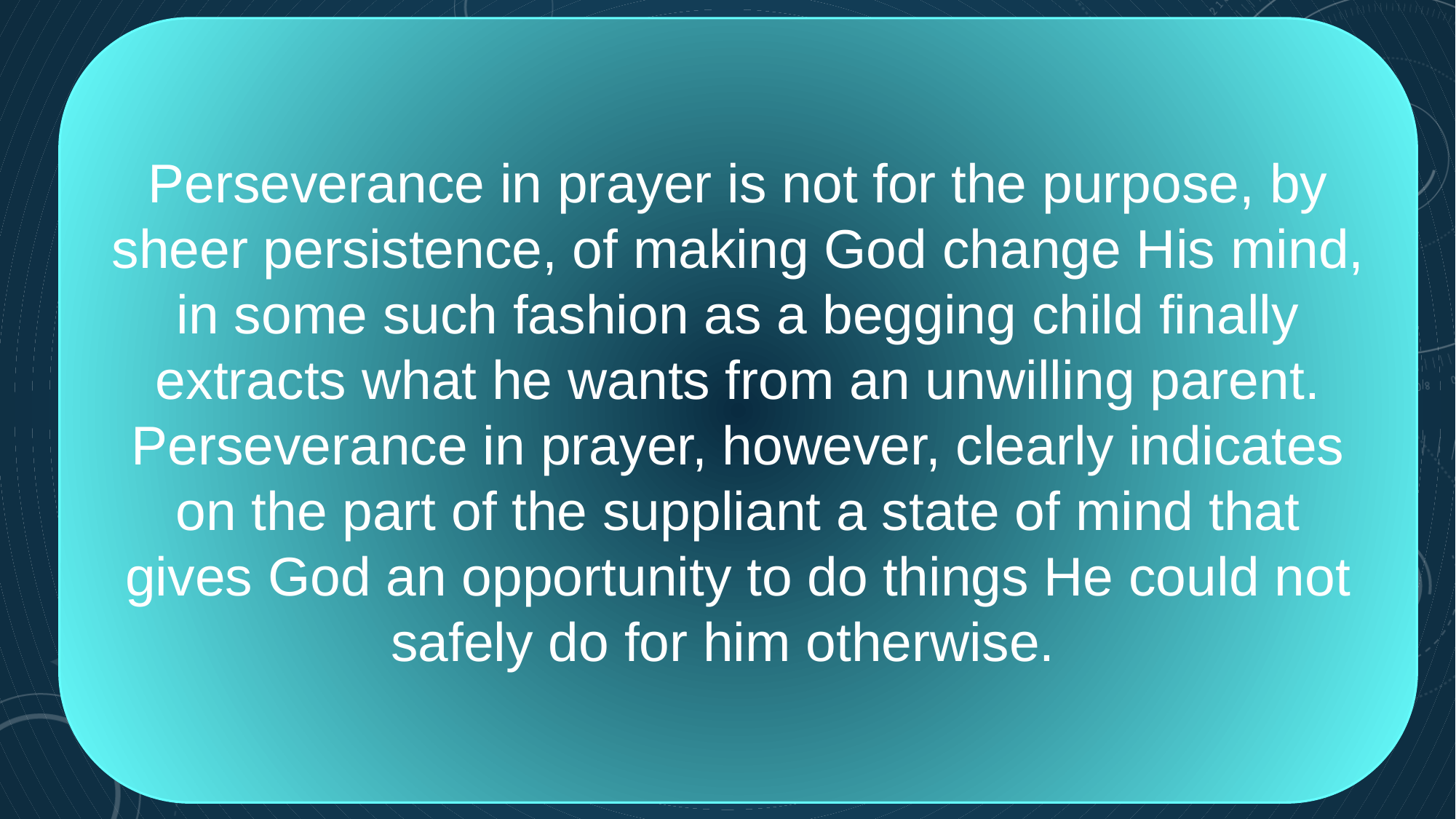

Perseverance in prayer is not for the purpose, by sheer persistence, of making God change His mind, in some such fashion as a begging child finally extracts what he wants from an unwilling parent. Perseverance in prayer, however, clearly indicates on the part of the suppliant a state of mind that gives God an opportunity to do things He could not safely do for him otherwise.